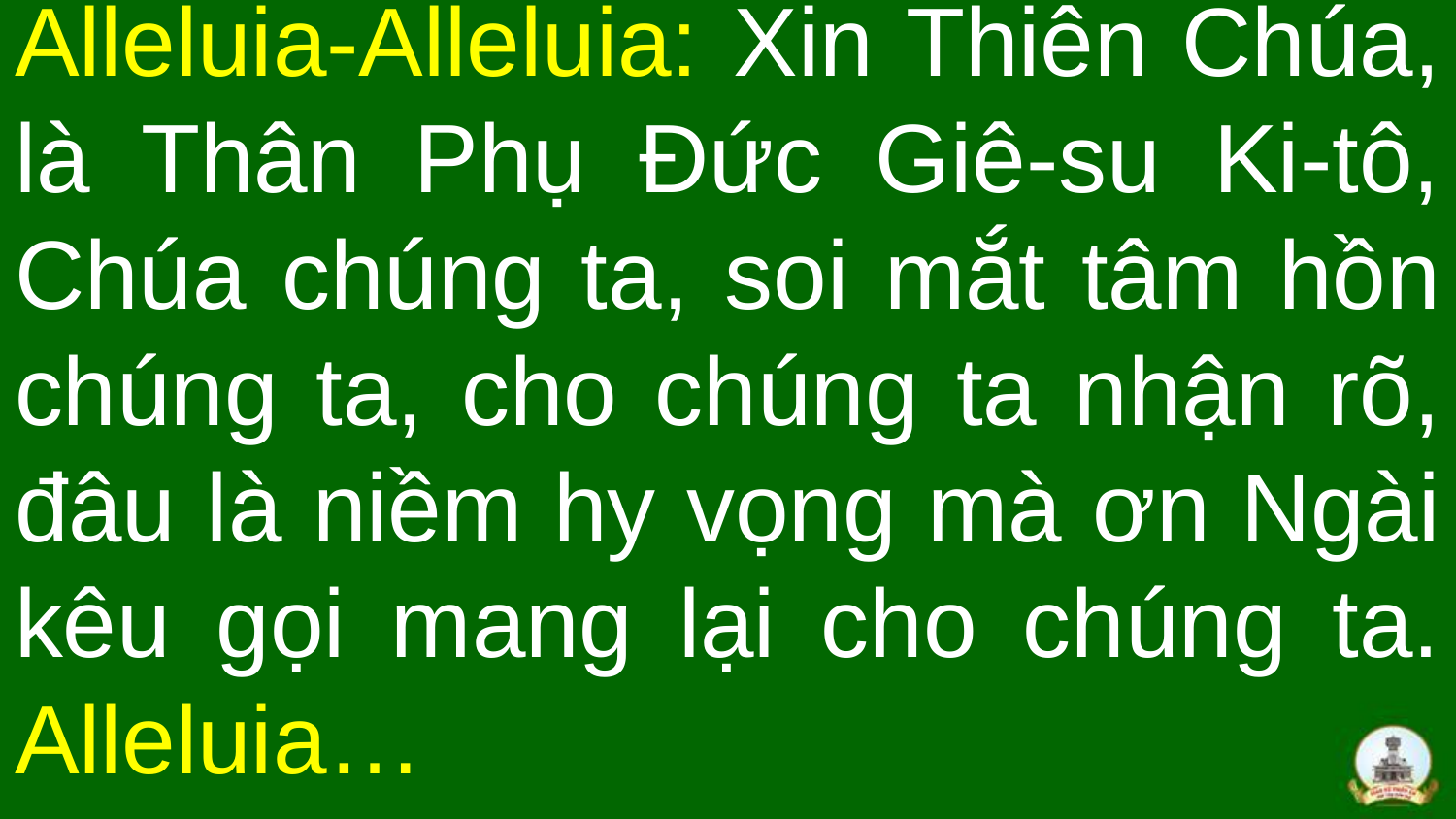

# Alleluia-Alleluia: Xin Thiên Chúa, là Thân Phụ Đức Giê-su Ki-tô, Chúa chúng ta, soi mắt tâm hồn chúng ta, cho chúng ta nhận rõ, đâu là niềm hy vọng mà ơn Ngài kêu gọi mang lại cho chúng ta. Alleluia…